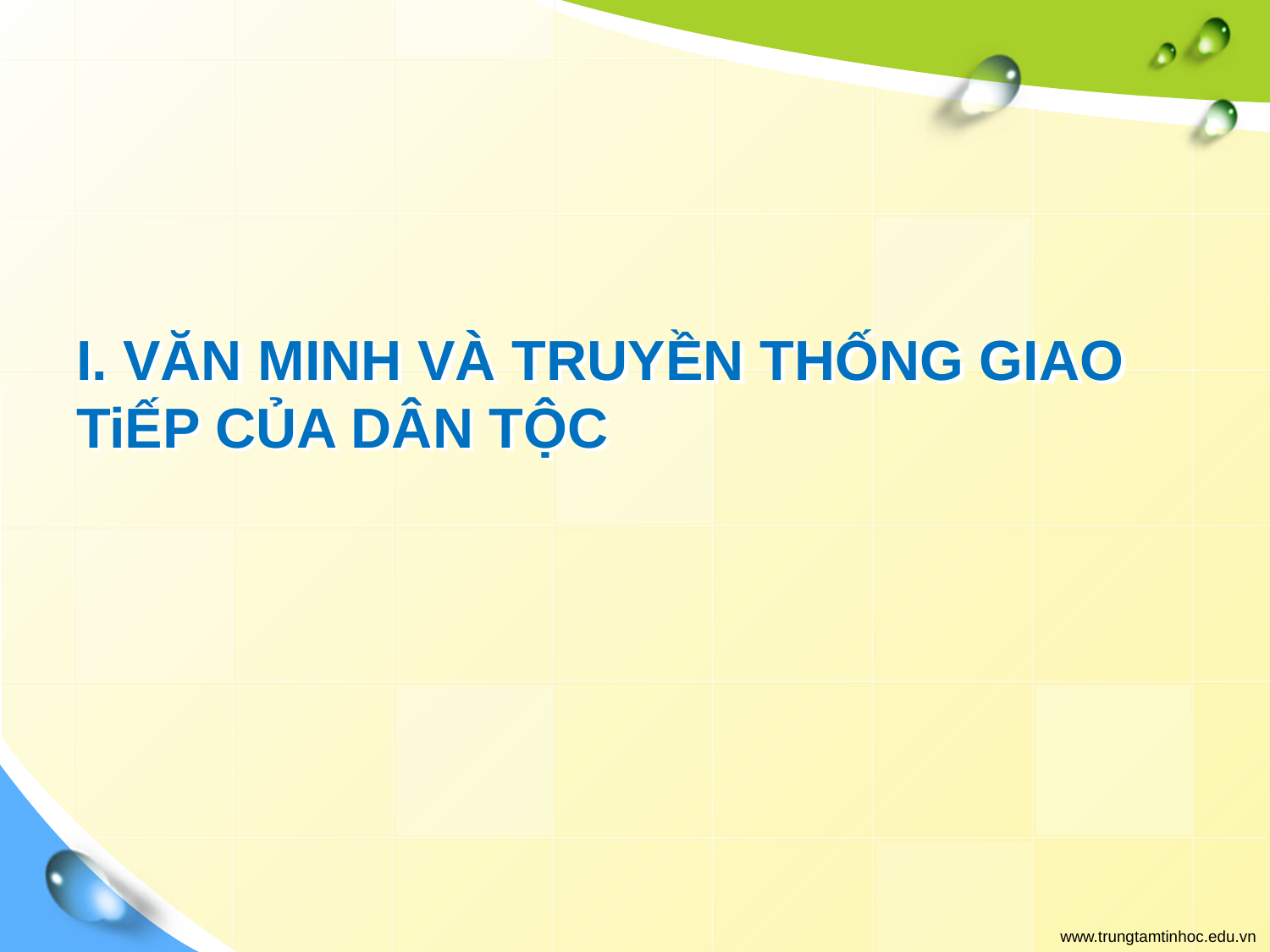

# I. VĂN MINH VÀ TRUYỀN THỐNG GIAO TiẾP CỦA DÂN TỘC